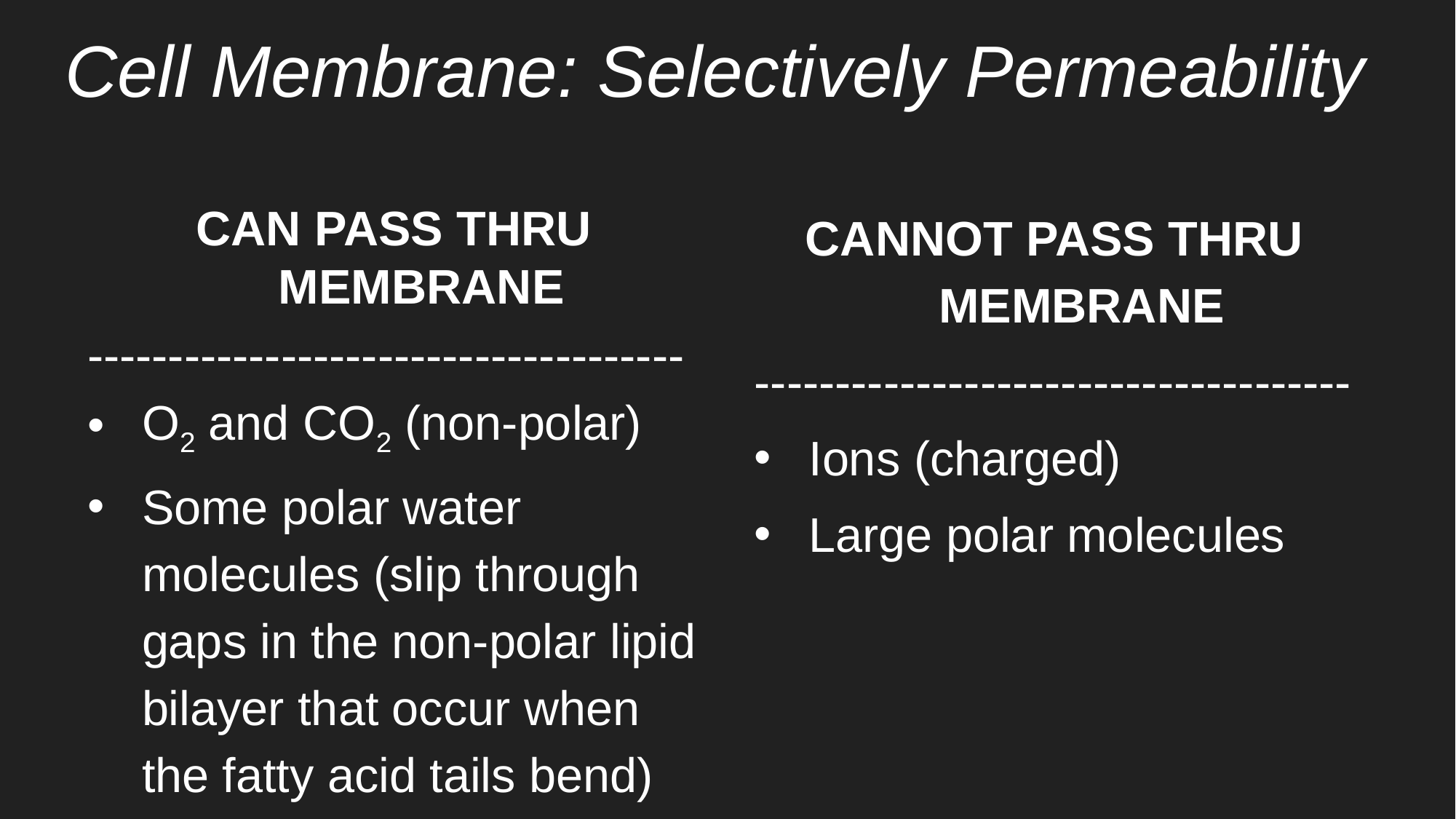

# Cell Membrane: Selectively Permeability
CAN PASS THRU MEMBRANE
-------------------------------------
O2 and CO2 (non-polar)
Some polar water molecules (slip through gaps in the non-polar lipid bilayer that occur when the fatty acid tails bend)
CANNOT PASS THRU  MEMBRANE
-------------------------------------
Ions (charged)
Large polar molecules